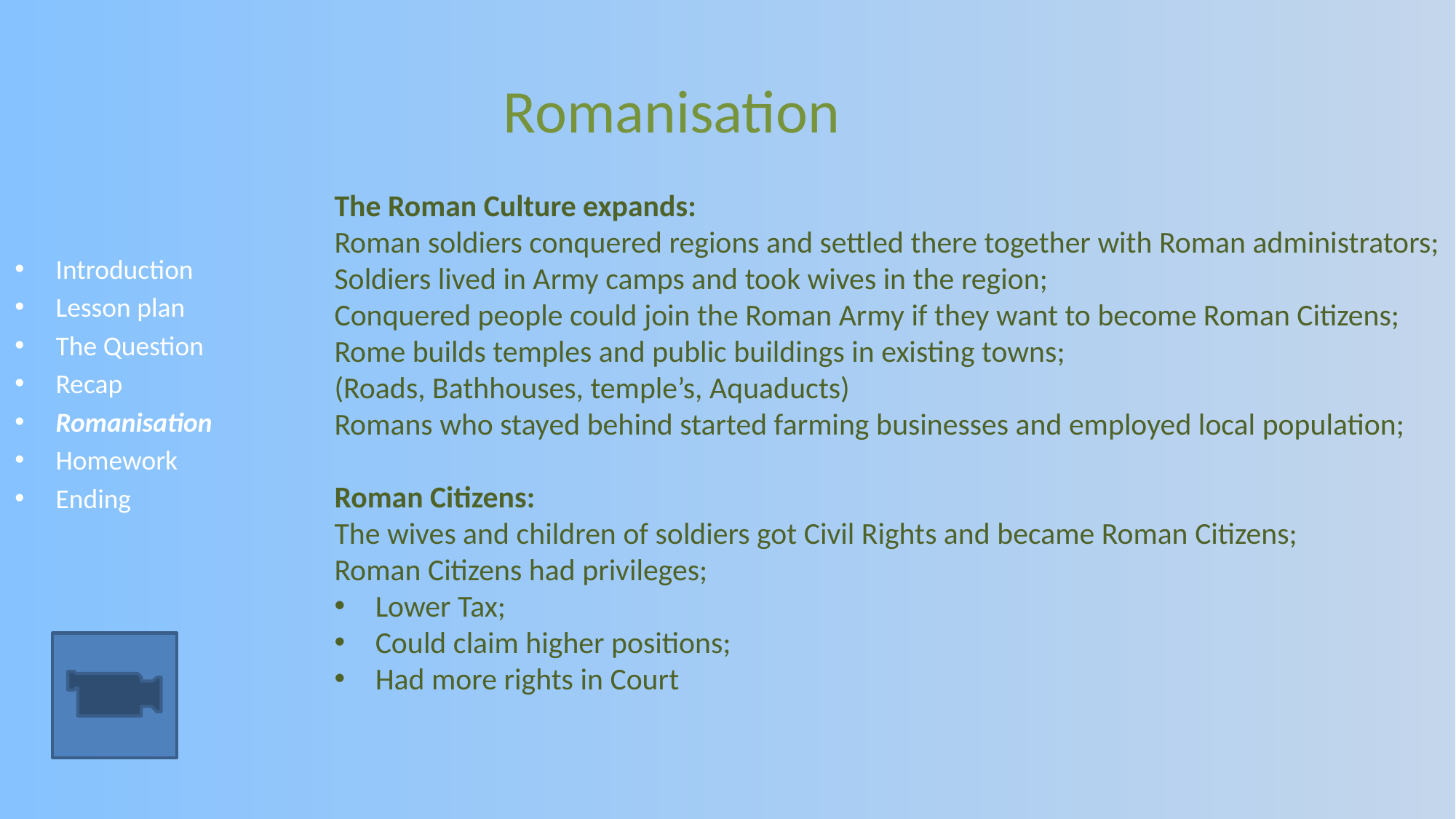

Romanisation
The Roman Culture expands:
Roman soldiers conquered regions and settled there together with Roman administrators;
Soldiers lived in Army camps and took wives in the region;
Conquered people could join the Roman Army if they want to become Roman Citizens;
Rome builds temples and public buildings in existing towns;
(Roads, Bathhouses, temple’s, Aquaducts)
Romans who stayed behind started farming businesses and employed local population;

Roman Citizens:
The wives and children of soldiers got Civil Rights and became Roman Citizens;
Roman Citizens had privileges;
Lower Tax;
Could claim higher positions;
Had more rights in Court
Introduction
Lesson plan
The Question
Recap
Romanisation
Homework
Ending